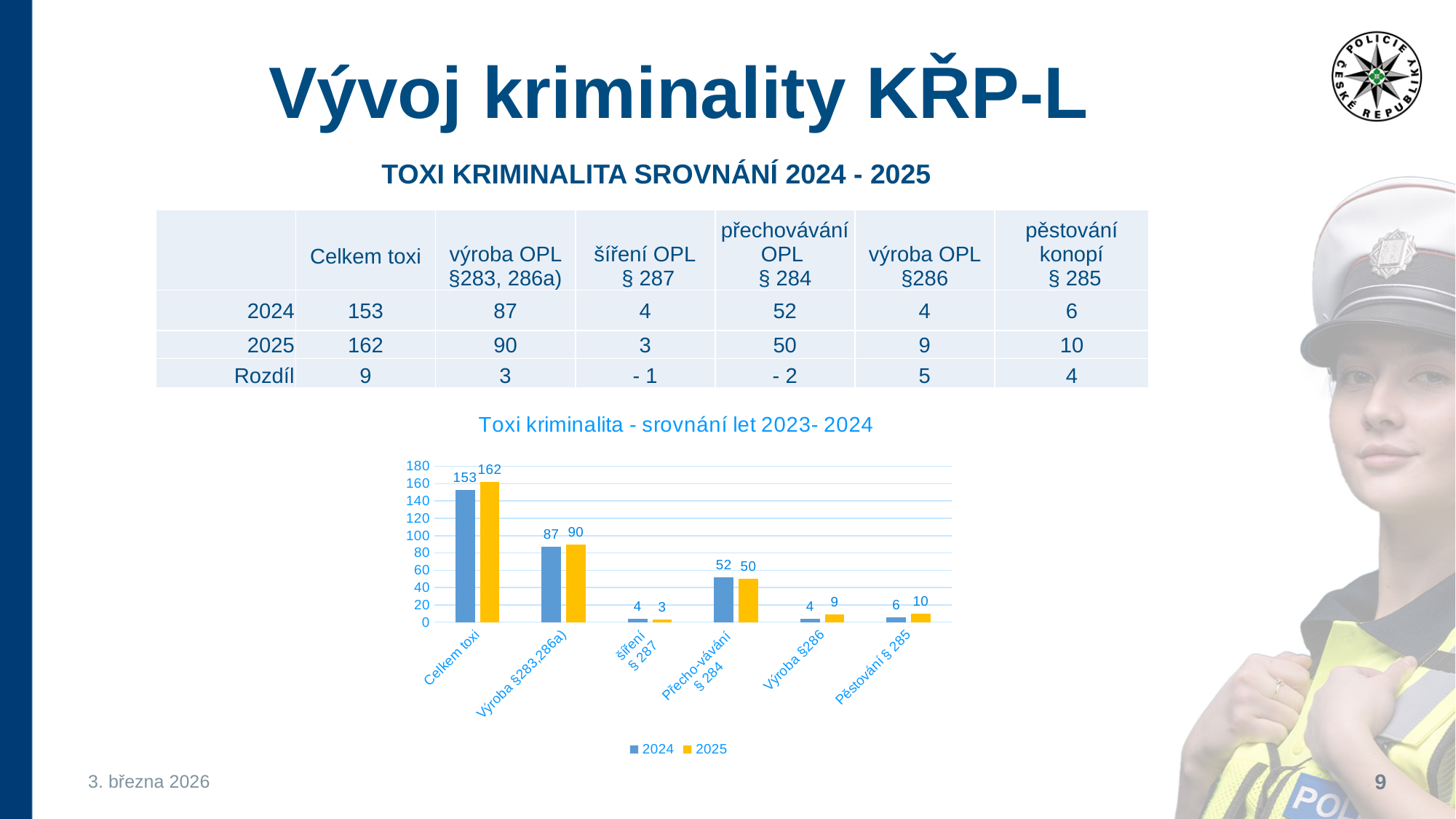

# Vývoj kriminality KŘP-L
TOXI KRIMINALITA SROVNÁNÍ 2024 - 2025
|  | Celkem toxi | výroba OPL §283, 286a) | šíření OPL § 287 | přechovávání OPL § 284 | výroba OPL §286 | pěstování konopí § 285 |
| --- | --- | --- | --- | --- | --- | --- |
| 2024 | 153 | 87 | 4 | 52 | 4 | 6 |
| 2025 | 162 | 90 | 3 | 50 | 9 | 10 |
| Rozdíl | 9 | 3 | - 1 | - 2 | 5 | 4 |

### Chart: Toxi kriminalita - srovnání let 2023- 2024

| Category | 2024 | 2025 |
|---|---|---|
| Celkem toxi | 153.0 | 162.0 |
| Výroba §283,286a) | 87.0 | 90.0 |
| šíření
 § 287 | 4.0 | 3.0 |
| Přecho-vávání
§ 284 | 52.0 | 50.0 |
| Výroba §286 | 4.0 | 9.0 |
| Pěstování § 285 | 6.0 | 10.0 |
3. března 2026
9